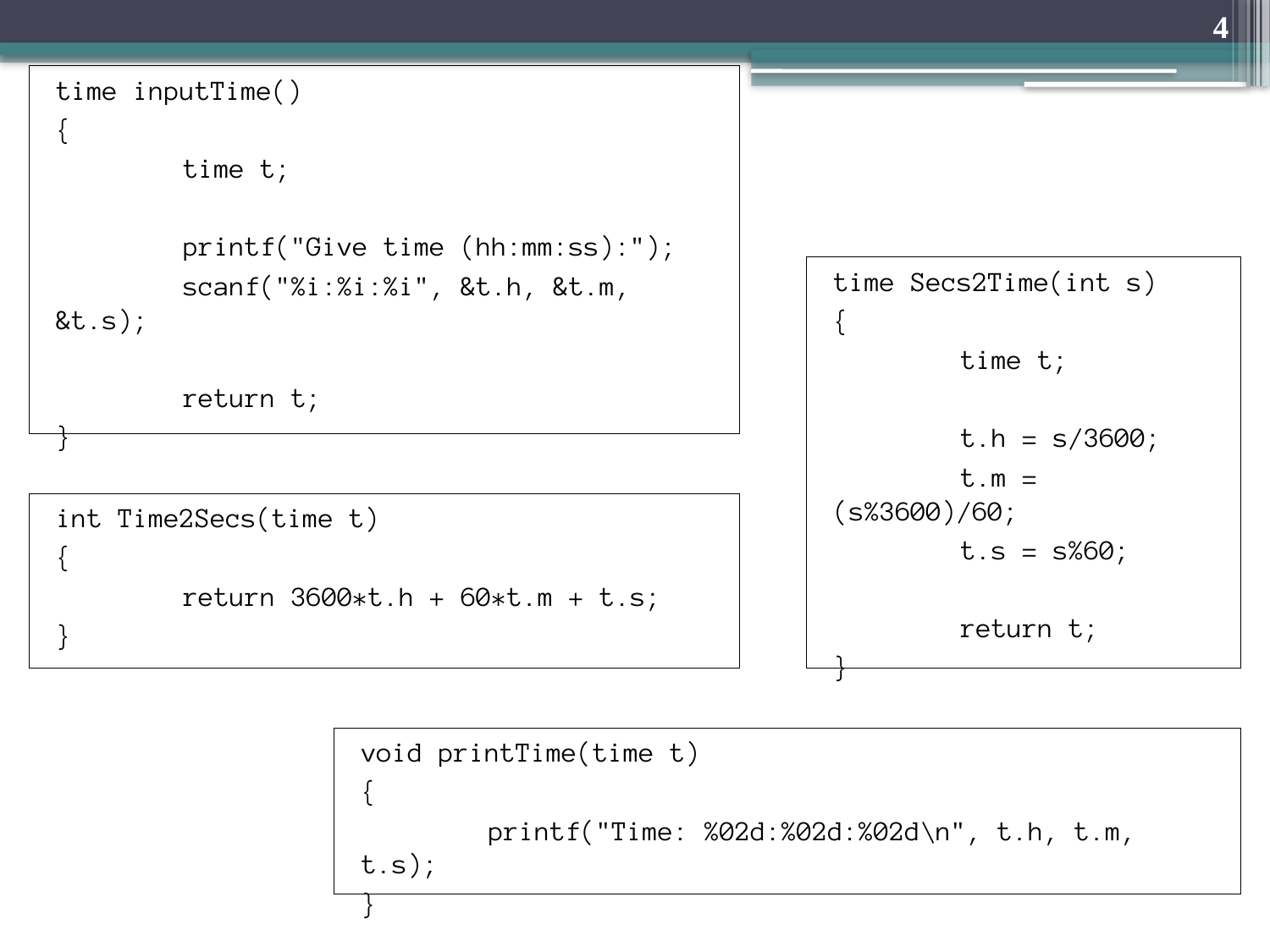

4
time inputTime()
{
	time t;

	printf("Give time (hh:mm:ss):");
	scanf("%i:%i:%i", &t.h, &t.m, &t.s);

	return t;
}
time Secs2Time(int s)
{
	time t;

	t.h = s/3600;
	t.m = (s%3600)/60;
	t.s = s%60;

	return t;
}

int Time2Secs(time t)
{
	return 3600*t.h + 60*t.m + t.s;
}
void printTime(time t)
{
	printf("Time: %02d:%02d:%02d\n", t.h, t.m, t.s);
}